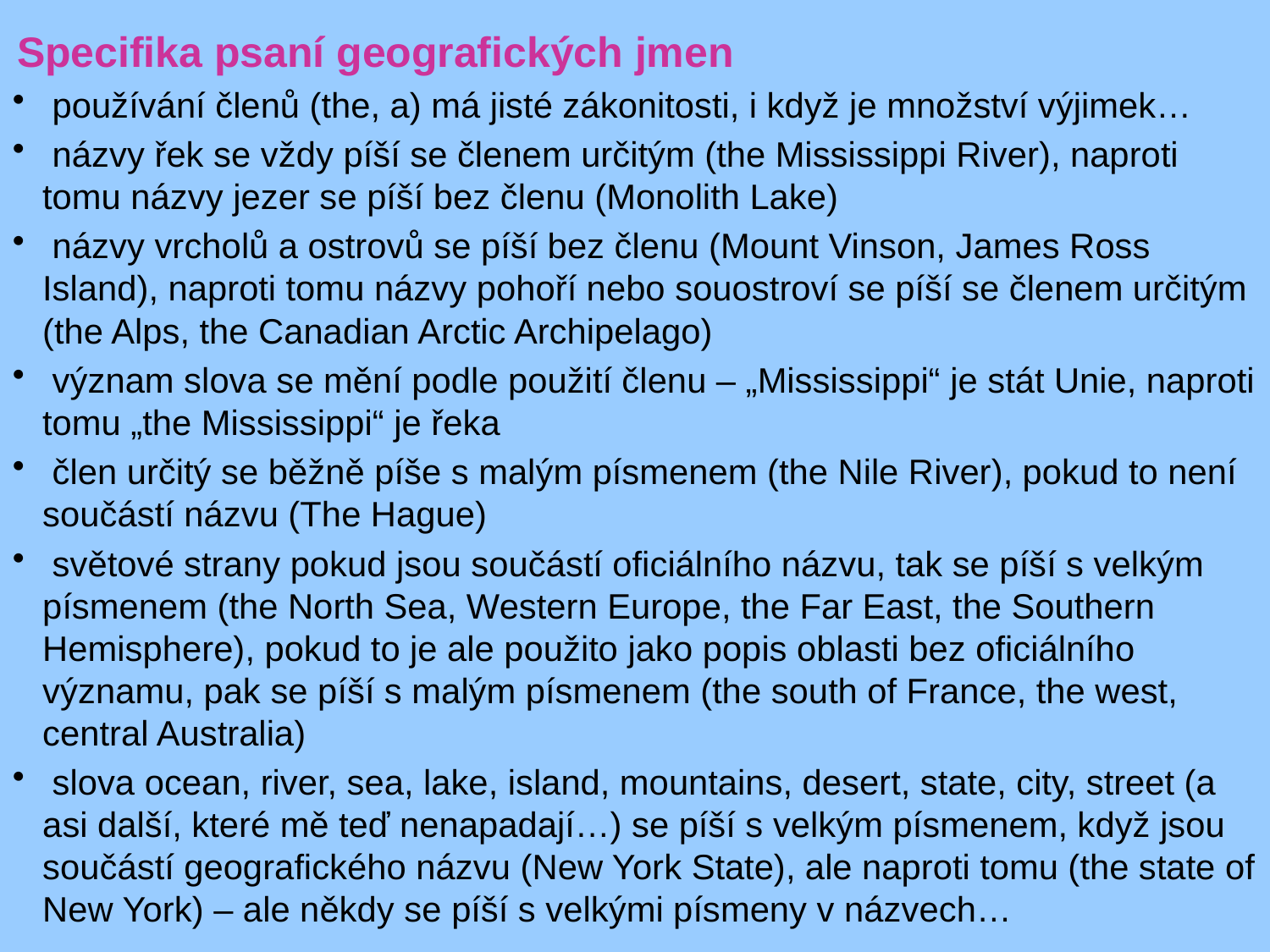

Specifika psaní geografických jmen
 používání členů (the, a) má jisté zákonitosti, i když je množství výjimek…
 názvy řek se vždy píší se členem určitým (the Mississippi River), naproti tomu názvy jezer se píší bez členu (Monolith Lake)
 názvy vrcholů a ostrovů se píší bez členu (Mount Vinson, James Ross Island), naproti tomu názvy pohoří nebo souostroví se píší se členem určitým (the Alps, the Canadian Arctic Archipelago)
 význam slova se mění podle použití členu – „Mississippi“ je stát Unie, naproti tomu „the Mississippi“ je řeka
 člen určitý se běžně píše s malým písmenem (the Nile River), pokud to není součástí názvu (The Hague)
 světové strany pokud jsou součástí oficiálního názvu, tak se píší s velkým písmenem (the North Sea, Western Europe, the Far East, the Southern Hemisphere), pokud to je ale použito jako popis oblasti bez oficiálního významu, pak se píší s malým písmenem (the south of France, the west, central Australia)
 slova ocean, river, sea, lake, island, mountains, desert, state, city, street (a asi další, které mě teď nenapadají…) se píší s velkým písmenem, když jsou součástí geografického názvu (New York State), ale naproti tomu (the state of New York) – ale někdy se píší s velkými písmeny v názvech…